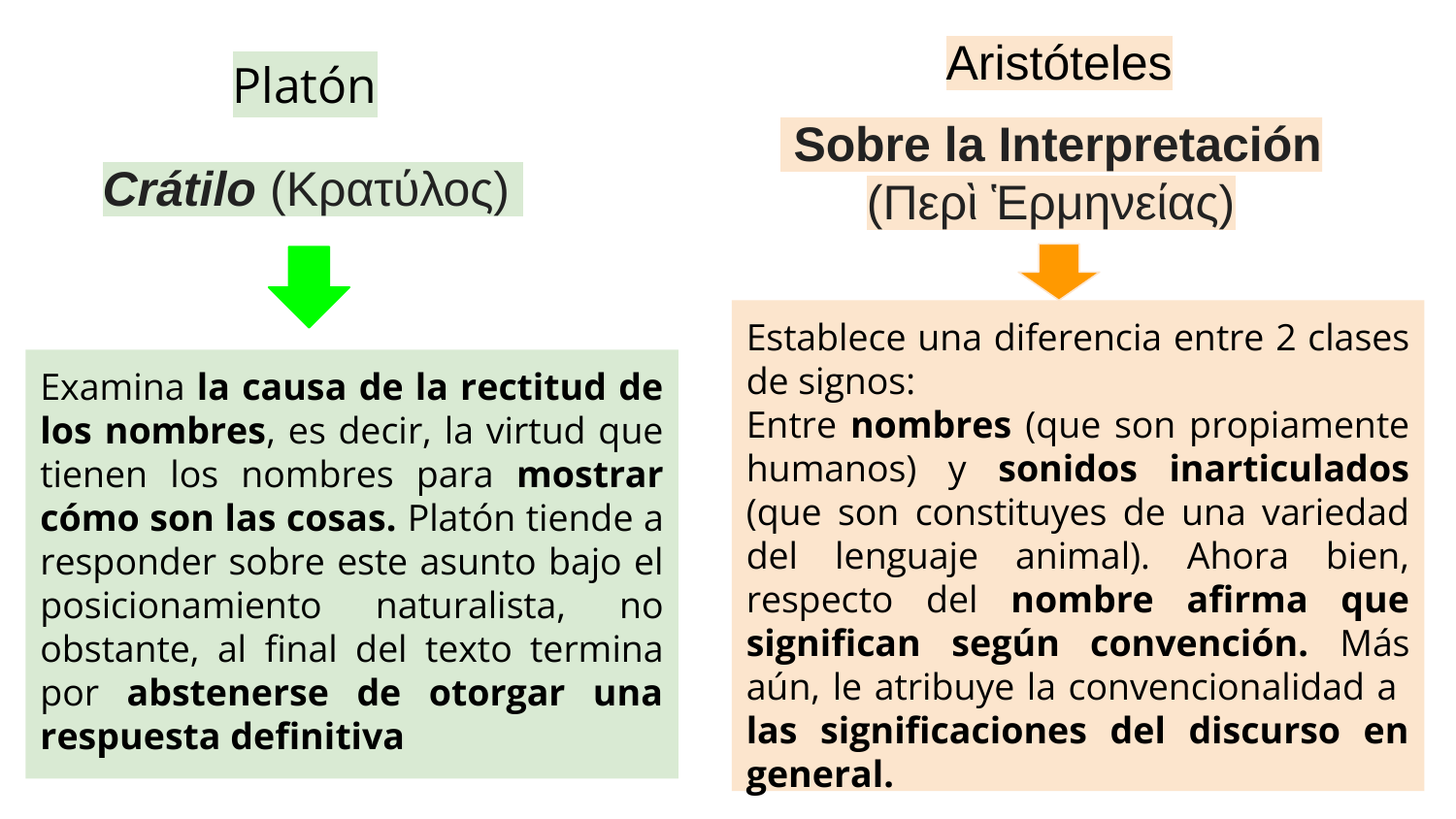

Aristóteles
Platón
 Sobre la Interpretación (Περὶ Ἑρμηνείας)
Crátilo (Κρατύλος)

Establece una diferencia entre 2 clases de signos:
Entre nombres (que son propiamente humanos) y sonidos inarticulados (que son constituyes de una variedad del lenguaje animal). Ahora bien, respecto del nombre afirma que significan según convención. Más aún, le atribuye la convencionalidad a  las significaciones del discurso en general.
Examina la causa de la rectitud de los nombres, es decir, la virtud que tienen los nombres para mostrar cómo son las cosas. Platón tiende a responder sobre este asunto bajo el posicionamiento naturalista, no obstante, al final del texto termina por abstenerse de otorgar una respuesta definitiva